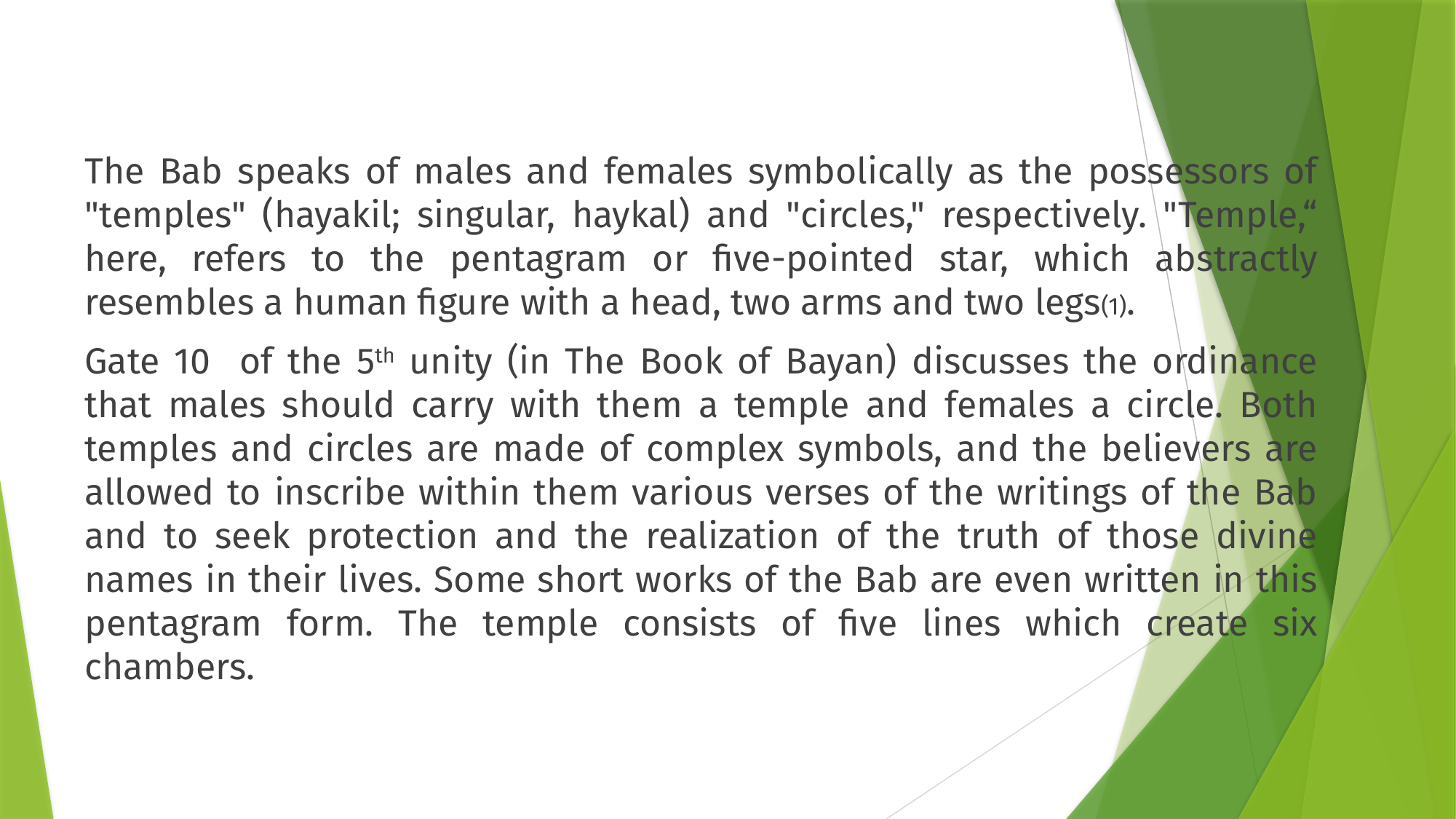

The Bab speaks of males and females symbolically as the possessors of "temples" (hayakil; singular, haykal) and "circles," respectively. "Temple,“ here, refers to the pentagram or five-pointed star, which abstractly resembles a human figure with a head, two arms and two legs(1).
Gate 10  of the 5th unity (in The Book of Bayan) discusses the ordinance that males should carry with them a temple and females a circle. Both temples and circles are made of complex symbols, and the believers are allowed to inscribe within them various verses of the writings of the Bab and to seek protection and the realization of the truth of those divine names in their lives. Some short works of the Bab are even written in this pentagram form. The temple consists of five lines which create six chambers.